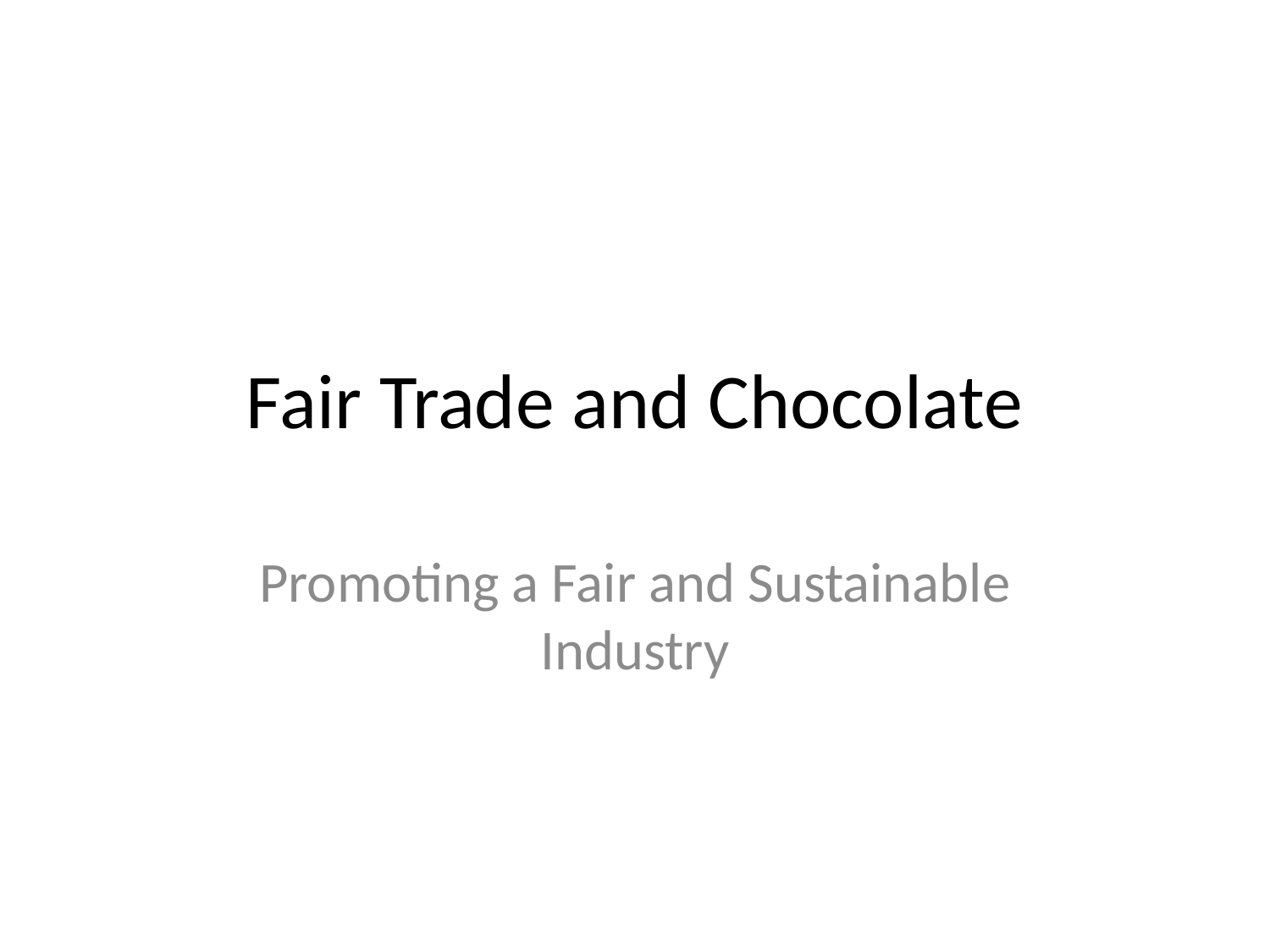

# Fair Trade and Chocolate
Promoting a Fair and Sustainable Industry